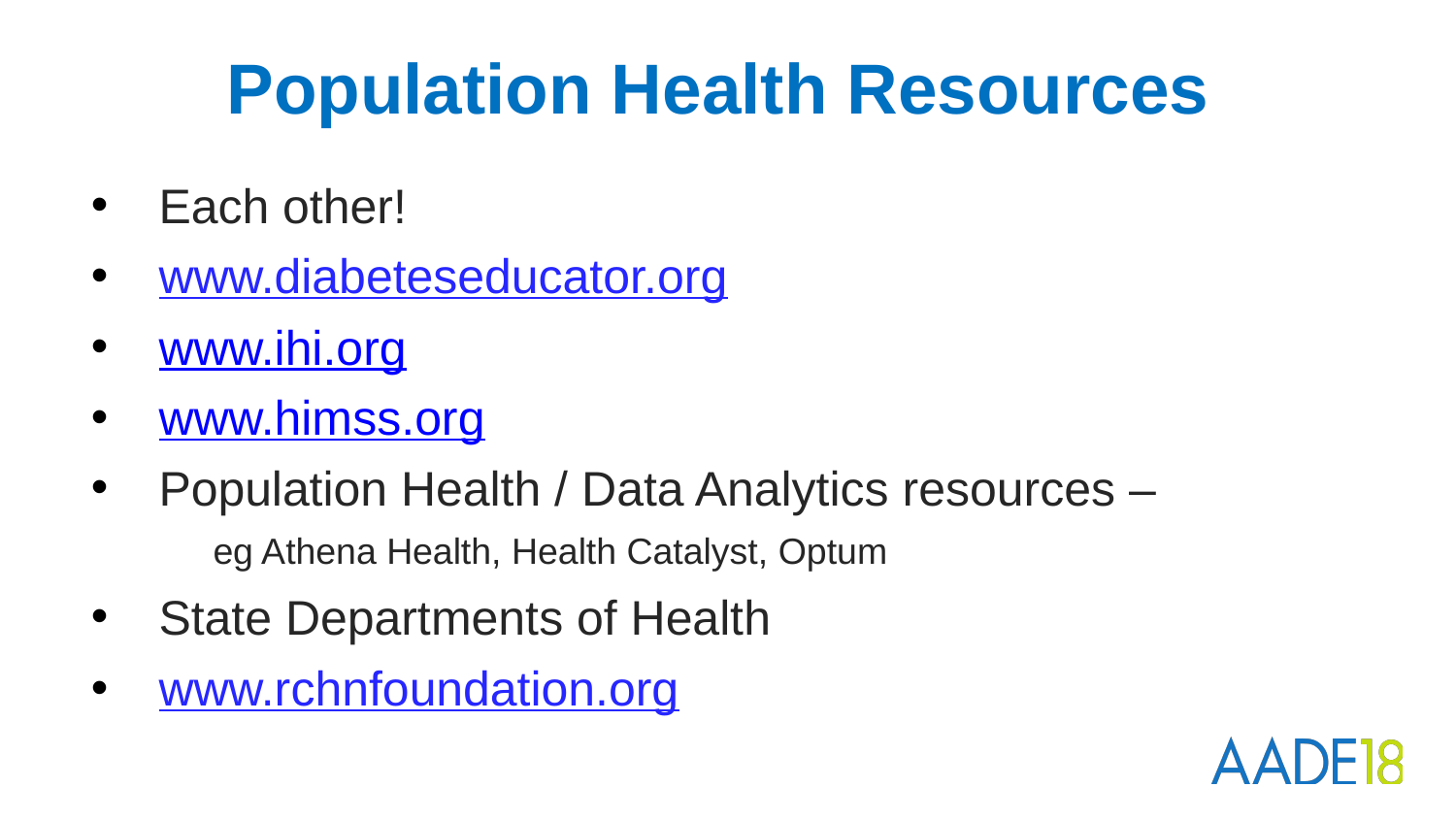

# Population Health Resources
Each other!
www.diabeteseducator.org
www.ihi.org
www.himss.org
Population Health / Data Analytics resources –                    eg Athena Health, Health Catalyst, Optum
State Departments of Health
www.rchnfoundation.org